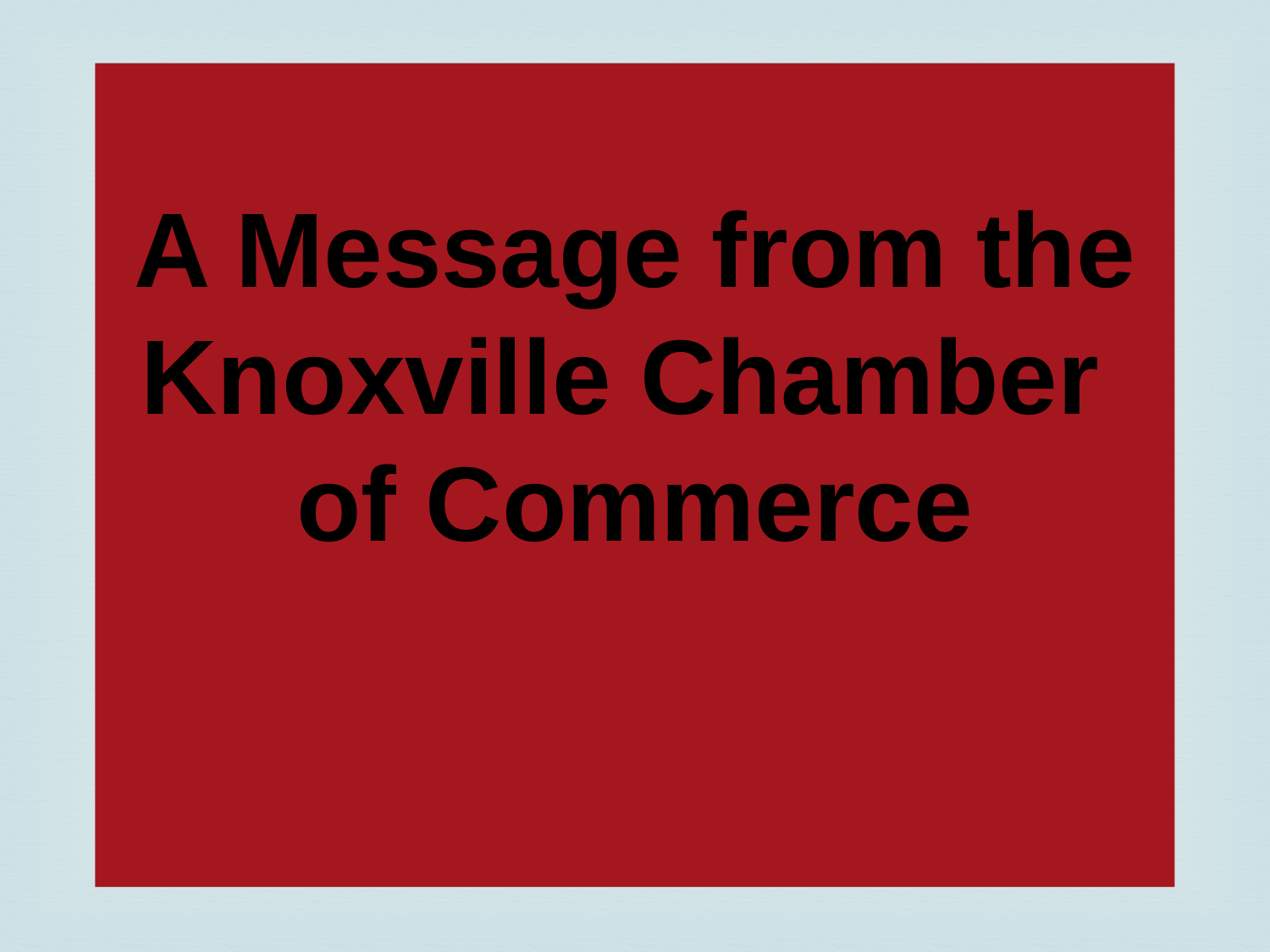

A Message from the Knoxville Chamber
of Commerce